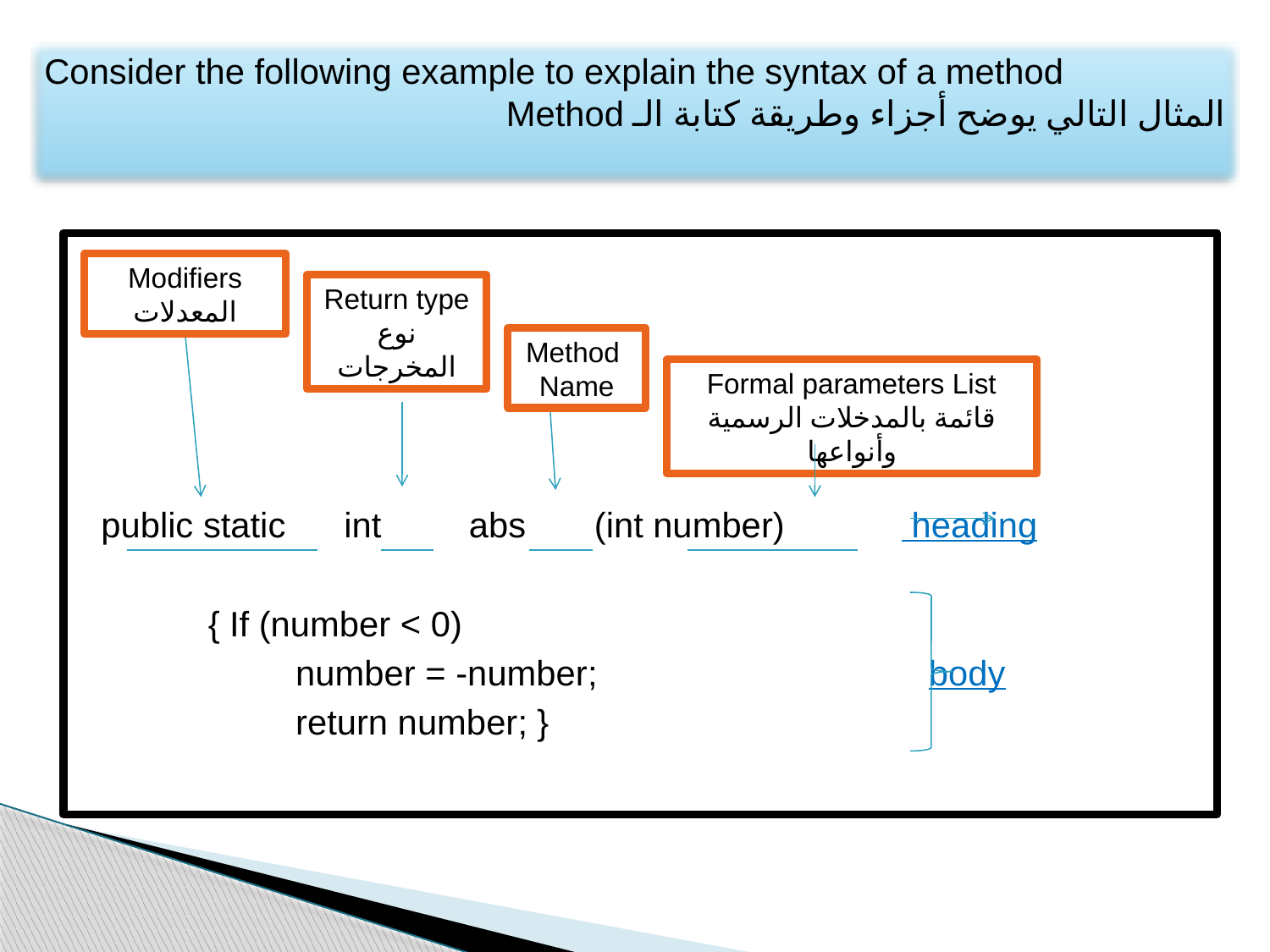

Consider the following example to explain the syntax of a method
المثال التالي يوضح أجزاء وطريقة كتابة الـ Method

 public static      int         abs       (int number)             heading

            { If (number < 0)
                     number = -number;                                  body
                     return number; }
Modifiers
المعدلات
Return type
نوع المخرجات
Method
Name
Formal parameters List
قائمة بالمدخلات الرسمية وأنواعها